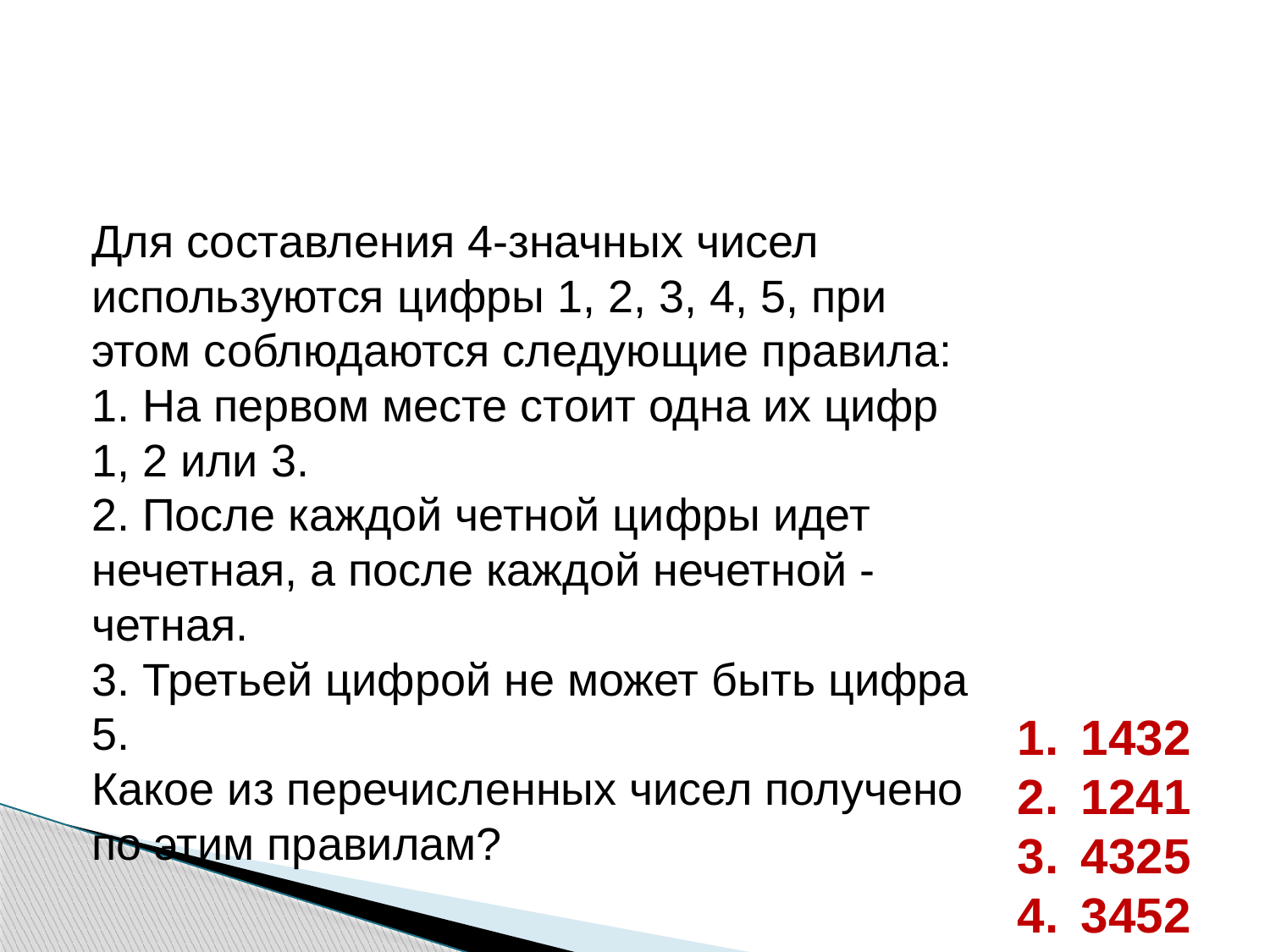

#
Для составления 4-значных чисел используются цифры 1, 2, 3, 4, 5, при этом соблюдаются следующие правила:
1. На первом месте стоит одна их цифр 1, 2 или 3.
2. После каждой четной цифры идет нечетная, а после каждой нечетной - четная.
3. Третьей цифрой не может быть цифра 5.
Какое из перечисленных чисел получено по этим правилам?
1432
1241
4325
3452